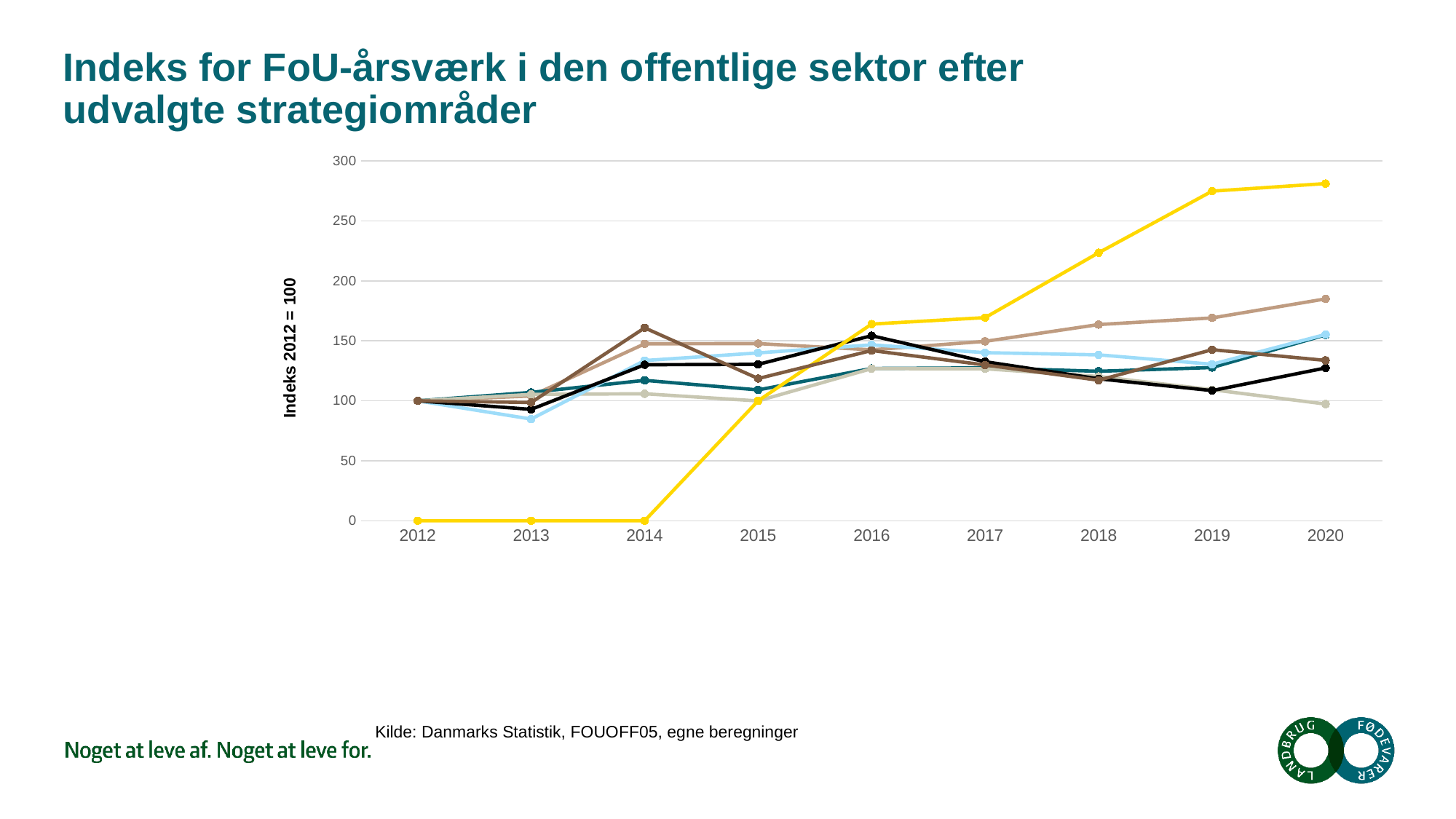

# Indeks for FoU-årsværk i den offentlige sektor efter udvalgte strategiområder

### Chart

| Category | Tværvidenskabelig Forskning | Klimaforskning | Energiforskning | Miljøforskning | Fødevareforskning | Robot og/eller droneteknologi | Fødevaresikkerhed |
|---|---|---|---|---|---|---|---|
| 2012 | 100.0 | 100.0 | 100.0 | 100.0 | 100.0 | 0.0 | 100.0 |
| 2013 | 104.06471981057616 | 107.03125 | 105.34045393858477 | 84.79307025986526 | 92.8654970760234 | 0.0 | 98.62542955326461 |
| 2014 | 147.51381215469613 | 117.05729166666667 | 105.87449933244326 | 133.5899903753609 | 130.05847953216374 | 0.0 | 160.82474226804123 |
| 2015 | 147.71112865035516 | 109.11458333333333 | 99.93324432576769 | 139.94225216554378 | 130.4093567251462 | 100.0 | 118.55670103092784 |
| 2016 | 142.50197316495658 | 126.953125 | 126.83578104138853 | 146.67949951876804 | 154.26900584795322 | 163.96396396396395 | 141.92439862542955 |
| 2017 | 149.56590370955013 | 127.47395833333333 | 126.7022696929239 | 140.1347449470645 | 132.6315789473684 | 169.36936936936937 | 129.89690721649484 |
| 2018 | 163.57537490134175 | 124.609375 | 120.29372496662216 | 138.3060635226179 | 118.3625730994152 | 223.4234234234234 | 117.18213058419245 |
| 2019 | 169.1002367797948 | 127.734375 | 109.27903871829105 | 130.51010587102985 | 108.53801169590642 | 274.77477477477476 | 142.61168384879724 |
| 2020 | 184.96448303078137 | 154.94791666666669 | 97.32977303070761 | 155.34167468719923 | 127.36842105263158 | 281.0810810810811 | 133.67697594501718 |
Kilde: Danmarks Statistik, FOUOFF05, egne beregninger